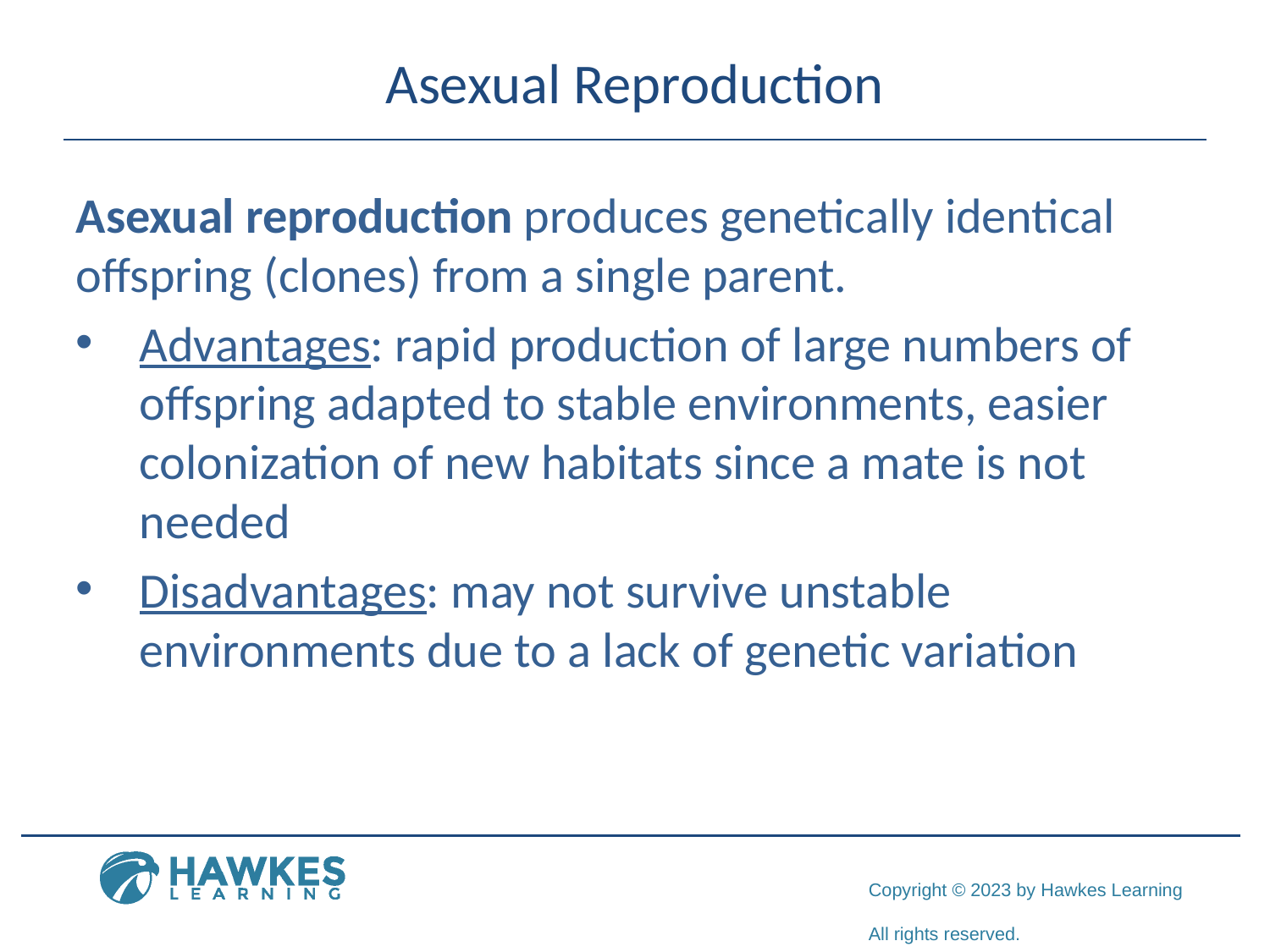

# Asexual Reproduction
Asexual reproduction produces genetically identical offspring (clones) from a single parent.
Advantages: rapid production of large numbers of offspring adapted to stable environments, easier colonization of new habitats since a mate is not needed
Disadvantages: may not survive unstable environments due to a lack of genetic variation